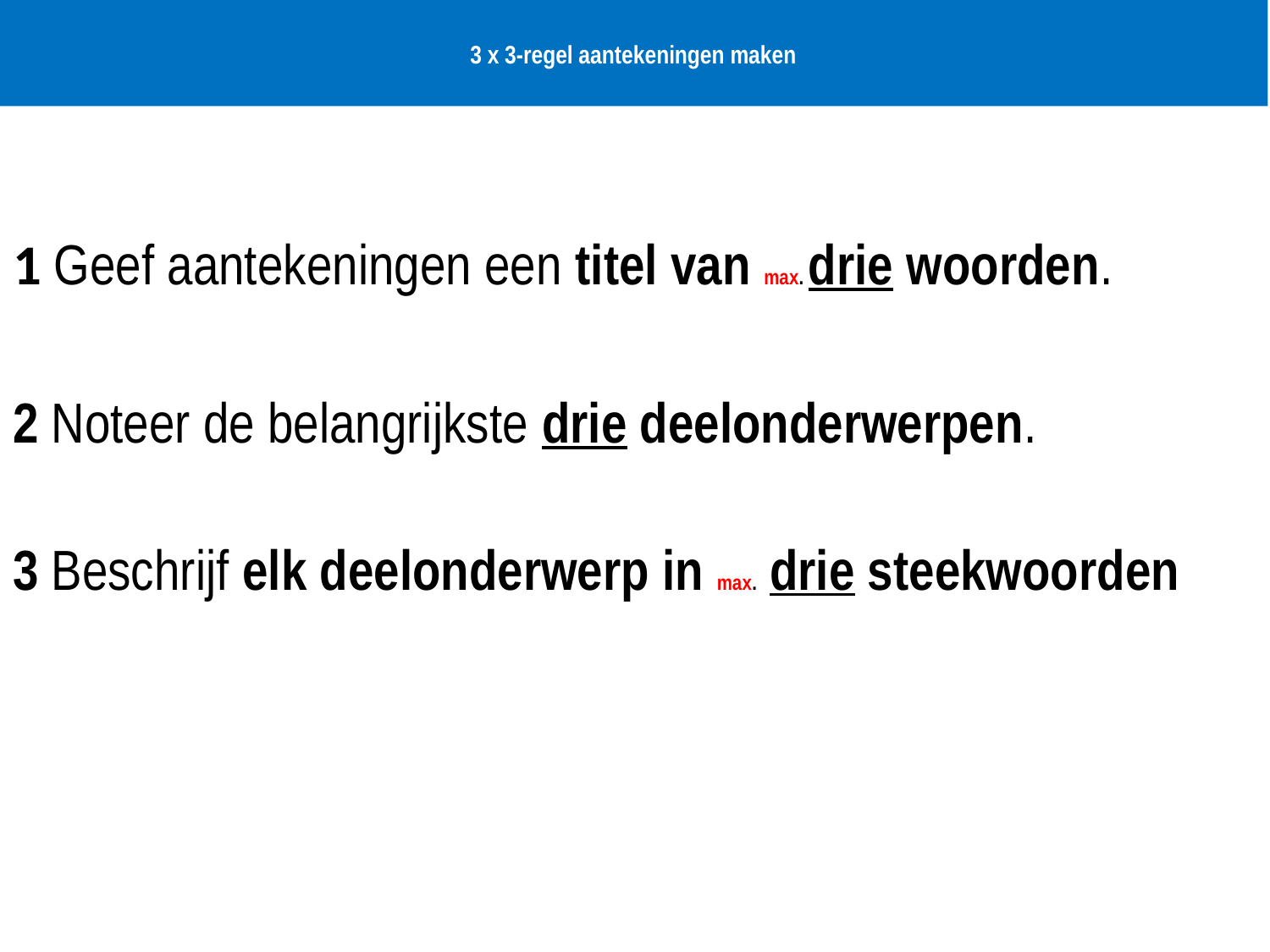

# 3 x 3-regel aantekeningen maken
1 Geef aantekeningen een titel van max. drie woorden.

2 Noteer de belangrijkste drie deelonderwerpen.
3 Beschrijf elk deelonderwerp in max. drie steekwoorden